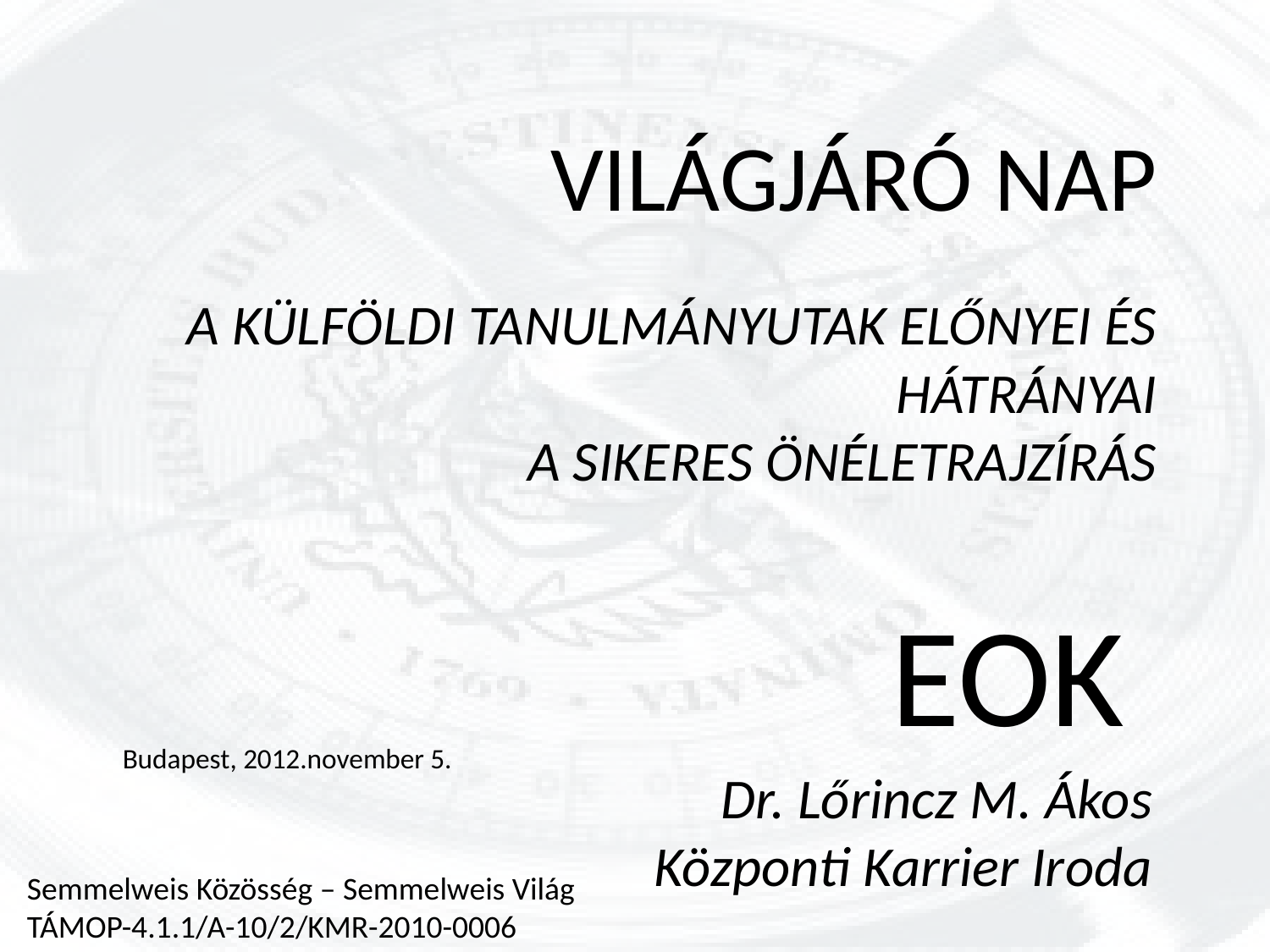

# VILÁGJÁRÓ NAP A KÜLFÖLDI TANULMÁNYUTAK ELŐNYEI ÉS HÁTRÁNYAI A SIKERES ÖNÉLETRAJZÍRÁS EOK
Budapest, 2012.november 5.
Dr. Lőrincz M. Ákos
Központi Karrier Iroda
Semmelweis Közösség – Semmelweis Világ
TÁMOP-4.1.1/A-10/2/KMR-2010-0006